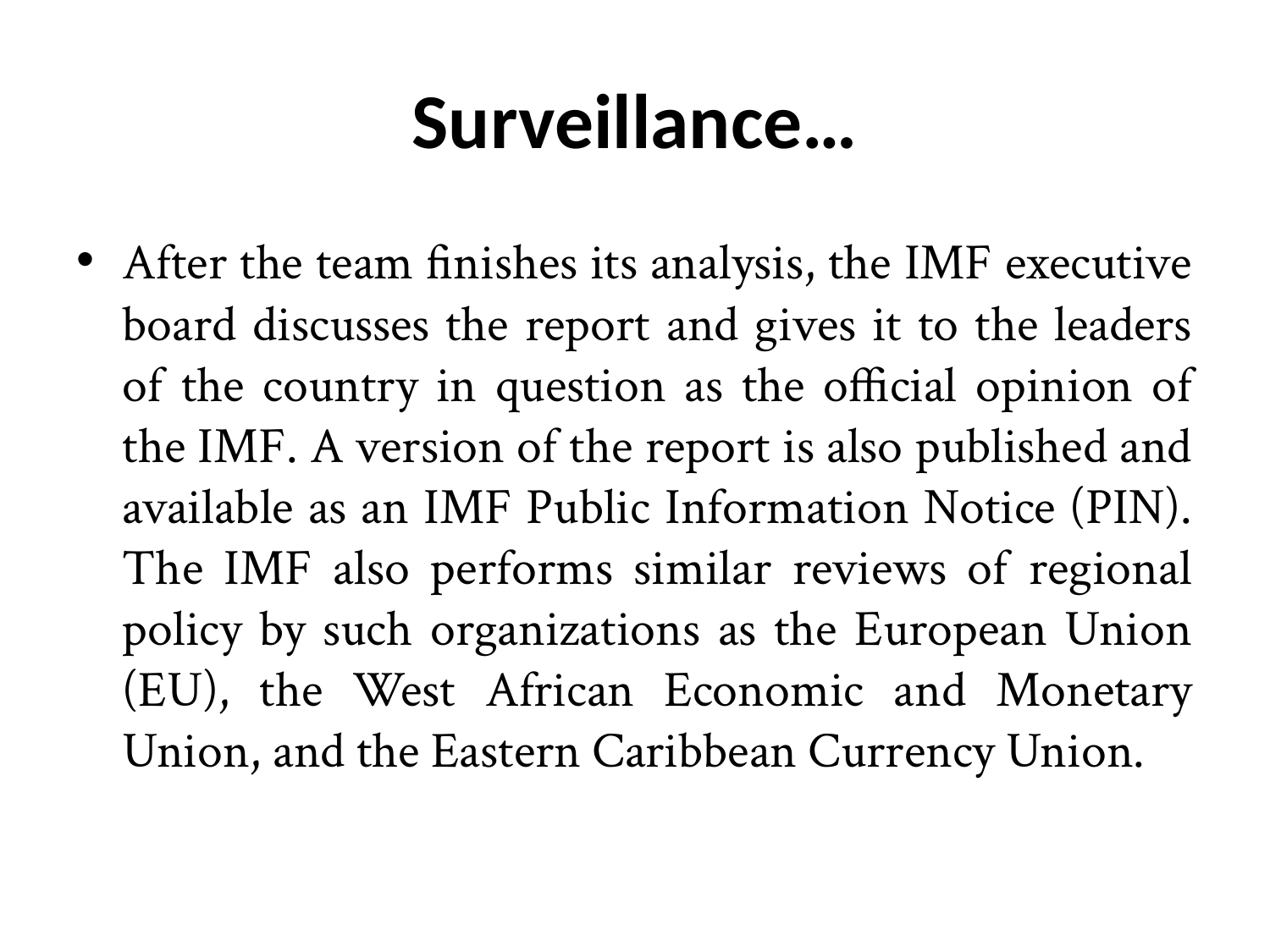

# Surveillance…
After the team finishes its analysis, the IMF executive board discusses the report and gives it to the leaders of the country in question as the official opinion of the IMF. A version of the report is also published and available as an IMF Public Information Notice (PIN). The IMF also performs similar reviews of regional policy by such organizations as the European Union (EU), the West African Economic and Monetary Union, and the Eastern Caribbean Currency Union.